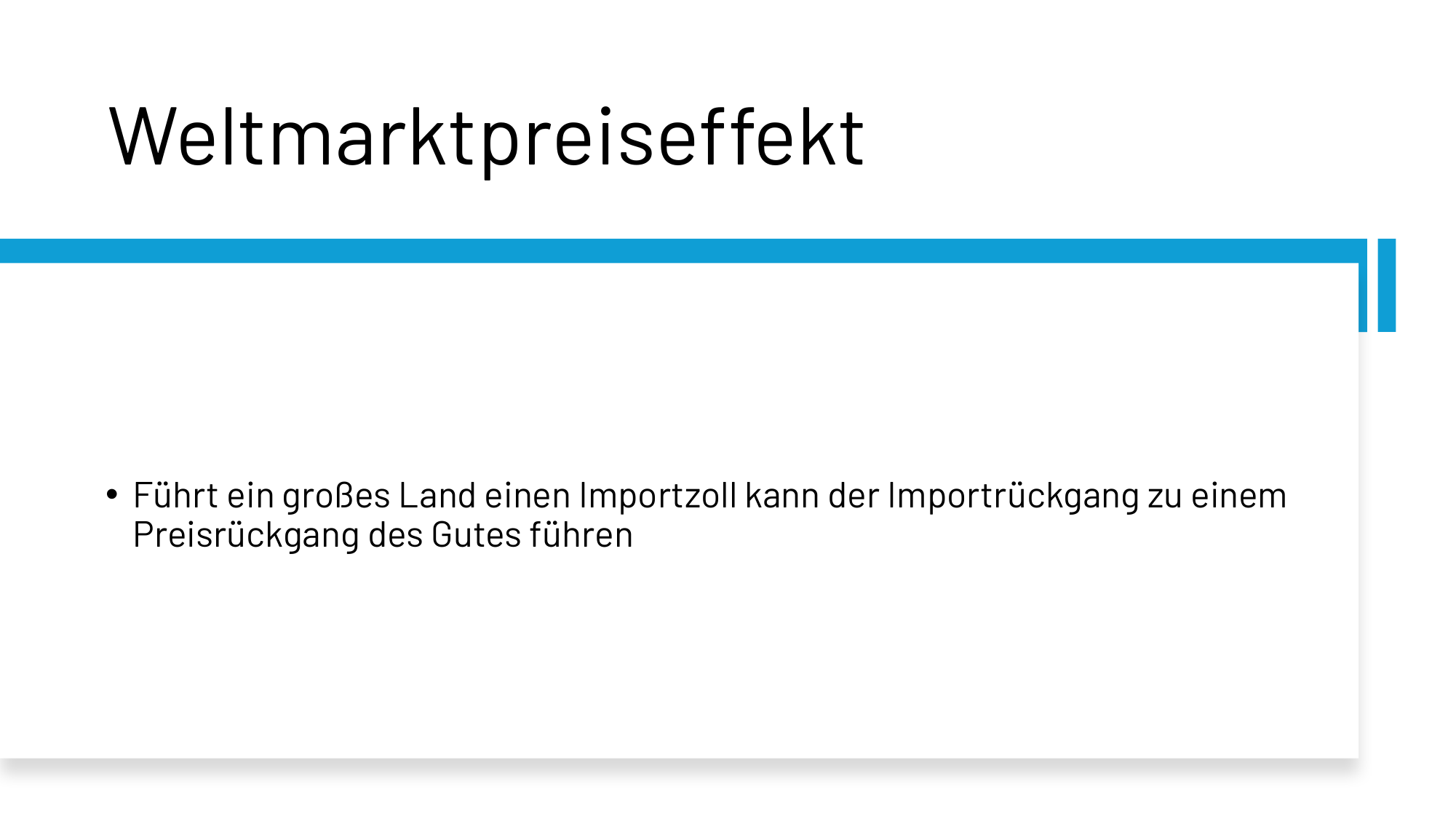

# Weltmarktpreiseffekt

Führt ein großes Land einen Importzoll kann der Importrückgang zu einem Preisrückgang des Gutes führen